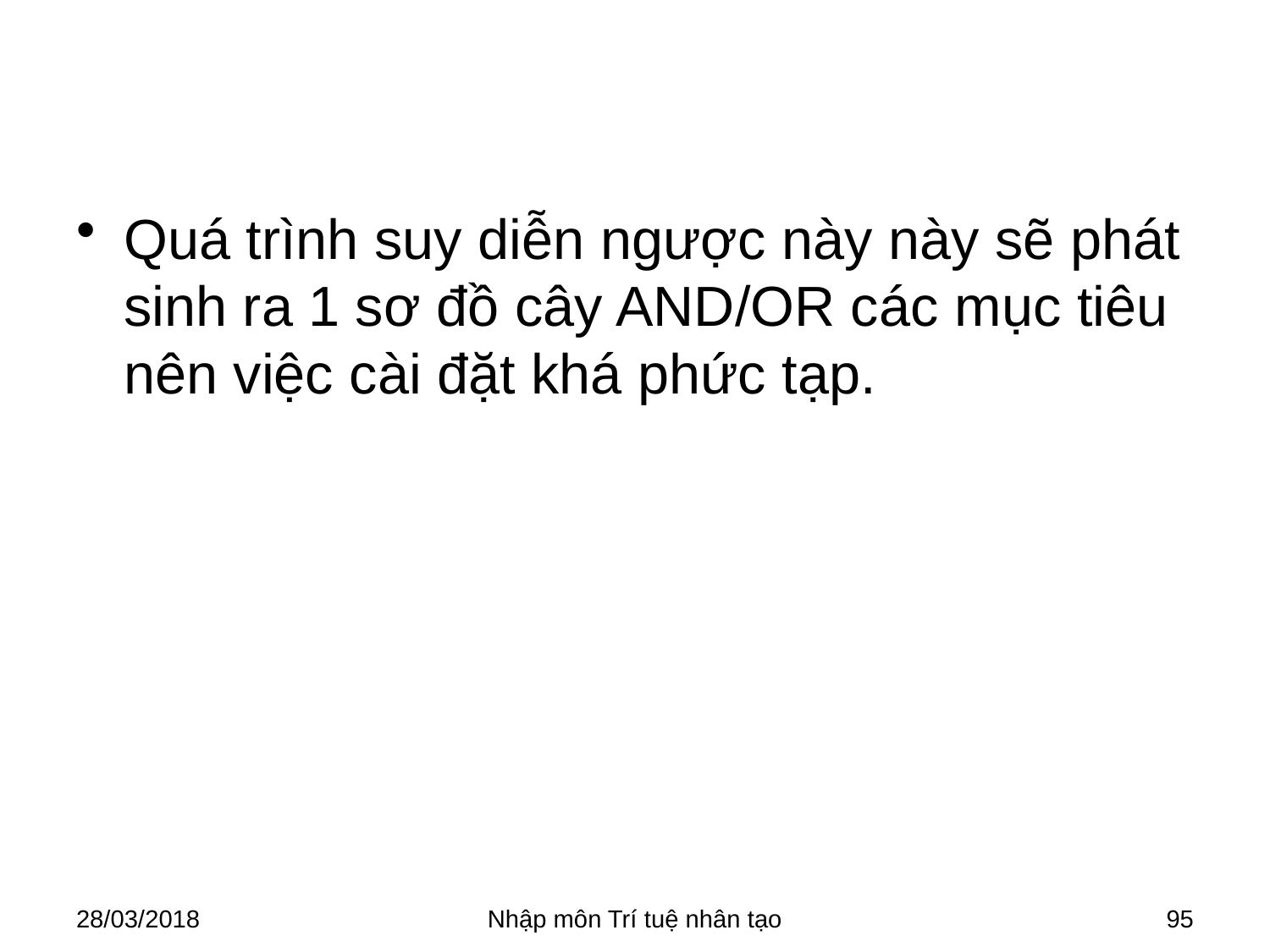

#
Quá trình suy diễn ngược này này sẽ phát sinh ra 1 sơ đồ cây AND/OR các mục tiêu nên việc cài đặt khá phức tạp.

28/03/2018

Nhập môn Trí tuệ nhân tạo

95